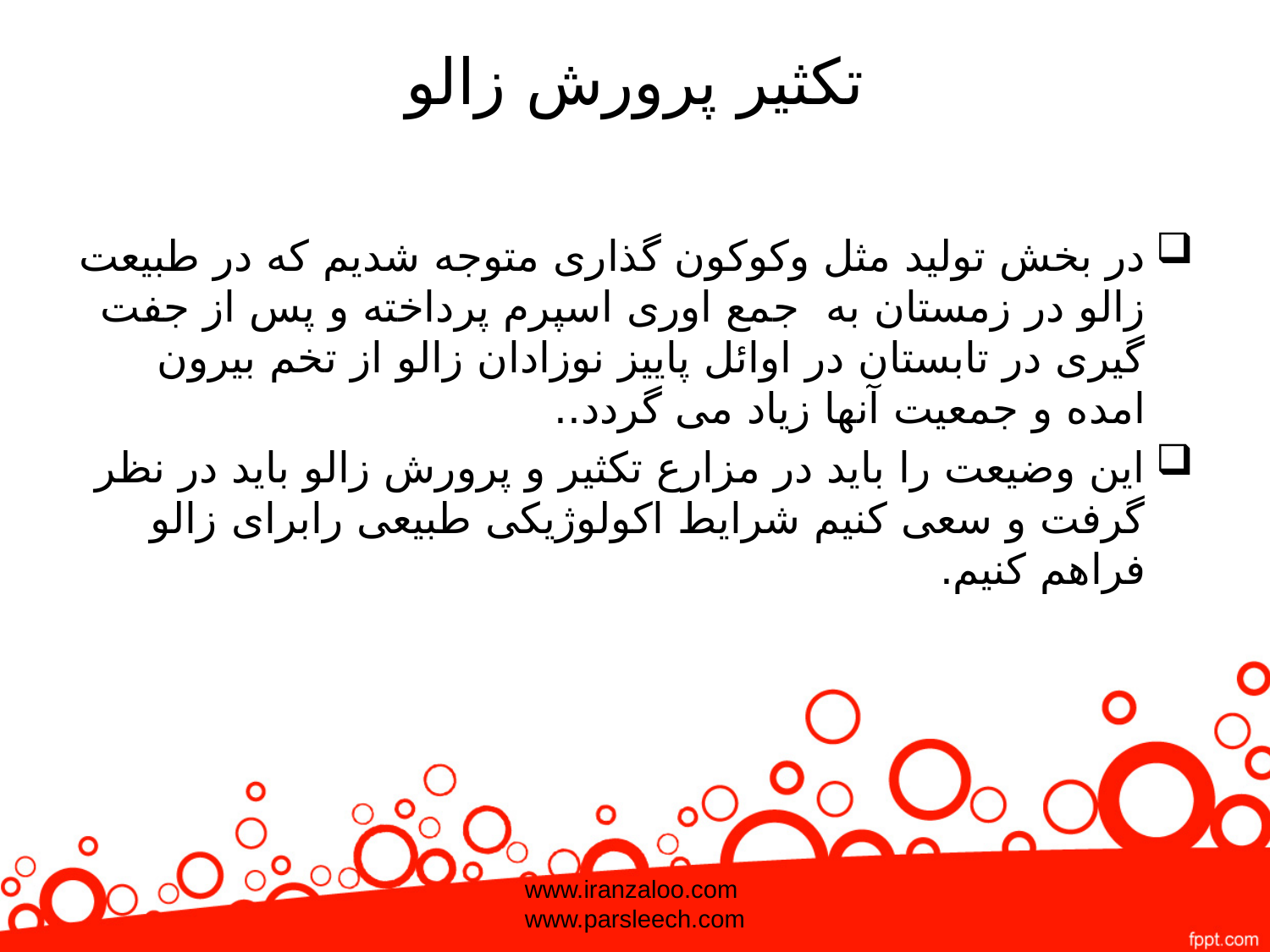

# تکثیر پرورش زالو
در بخش تولید مثل وکوکون گذاری متوجه شدیم که در طبیعت زالو در زمستان به  جمع اوری اسپرم پرداخته و پس از جفت گیری در تابستان در اوائل پاییز نوزادان زالو از تخم بیرون امده و جمعیت آنها زیاد می گردد..
این وضیعت را باید در مزارع تکثیر و پرورش زالو باید در نظر گرفت و سعی کنیم شرایط اکولوژیکی طبیعی رابرای زالو فراهم کنیم.

www.iranzaloo.com
www.parsleech.com